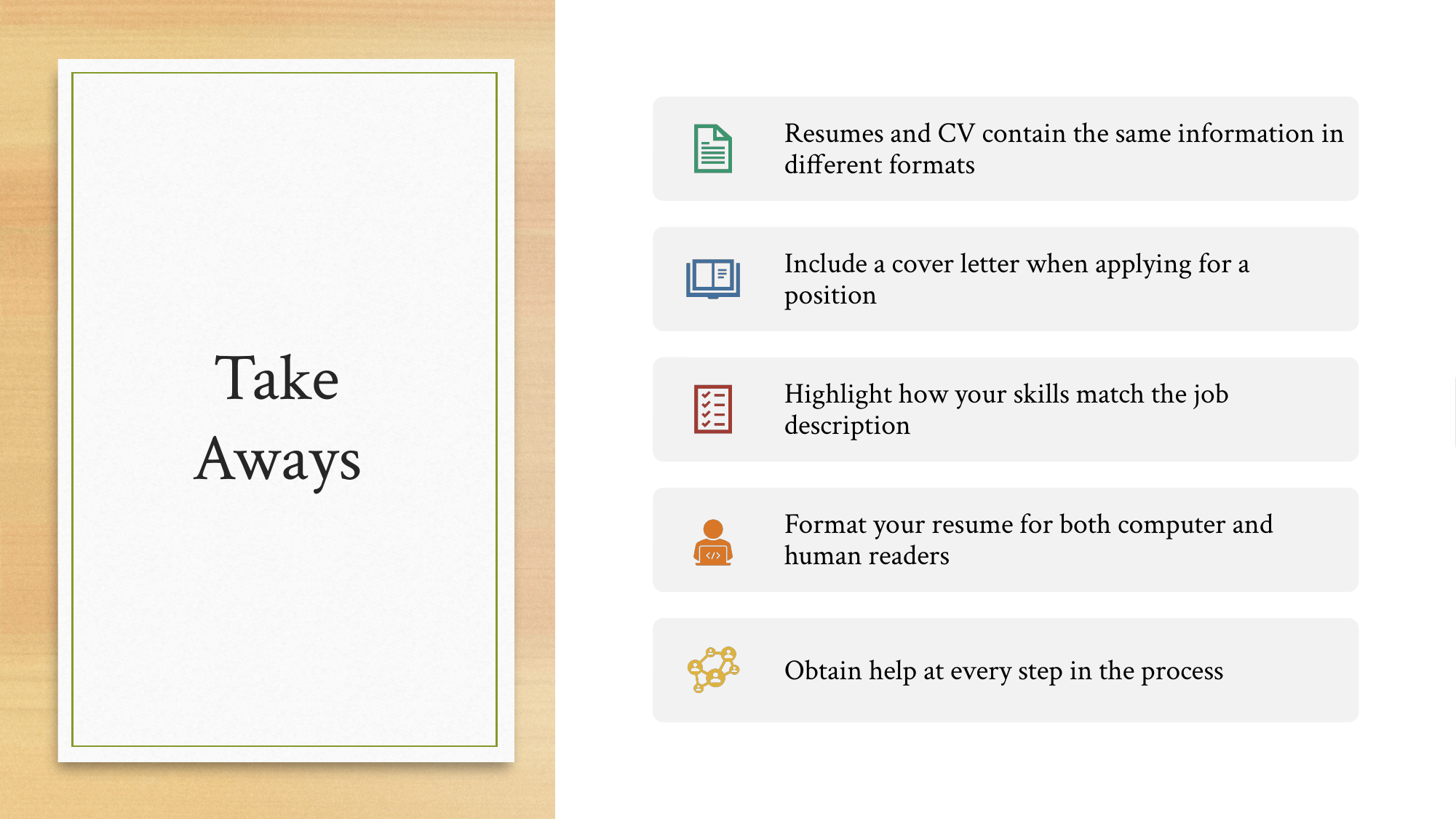

Resumes and CV contain the same information in different formats
Include a cover letter when applying for a position
Highlight how your skills match the job description
Format your resume for both computer and human readers
Obtain help at every step in the process
# Take Aways